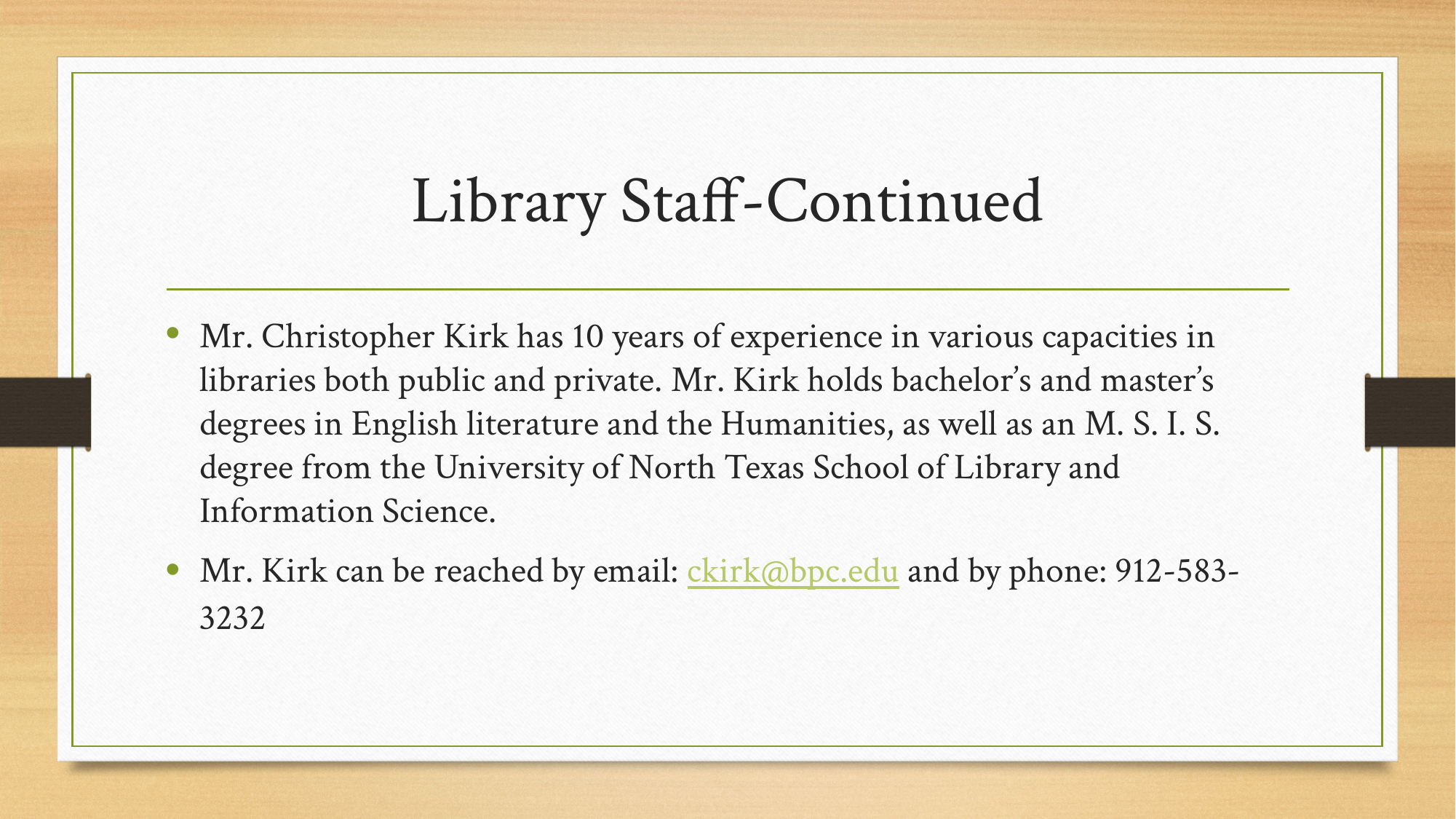

# Library Staff-Continued
Mr. Christopher Kirk has 10 years of experience in various capacities in libraries both public and private. Mr. Kirk holds bachelor’s and master’s degrees in English literature and the Humanities, as well as an M. S. I. S. degree from the University of North Texas School of Library and Information Science.
Mr. Kirk can be reached by email: ckirk@bpc.edu and by phone: 912-583-3232